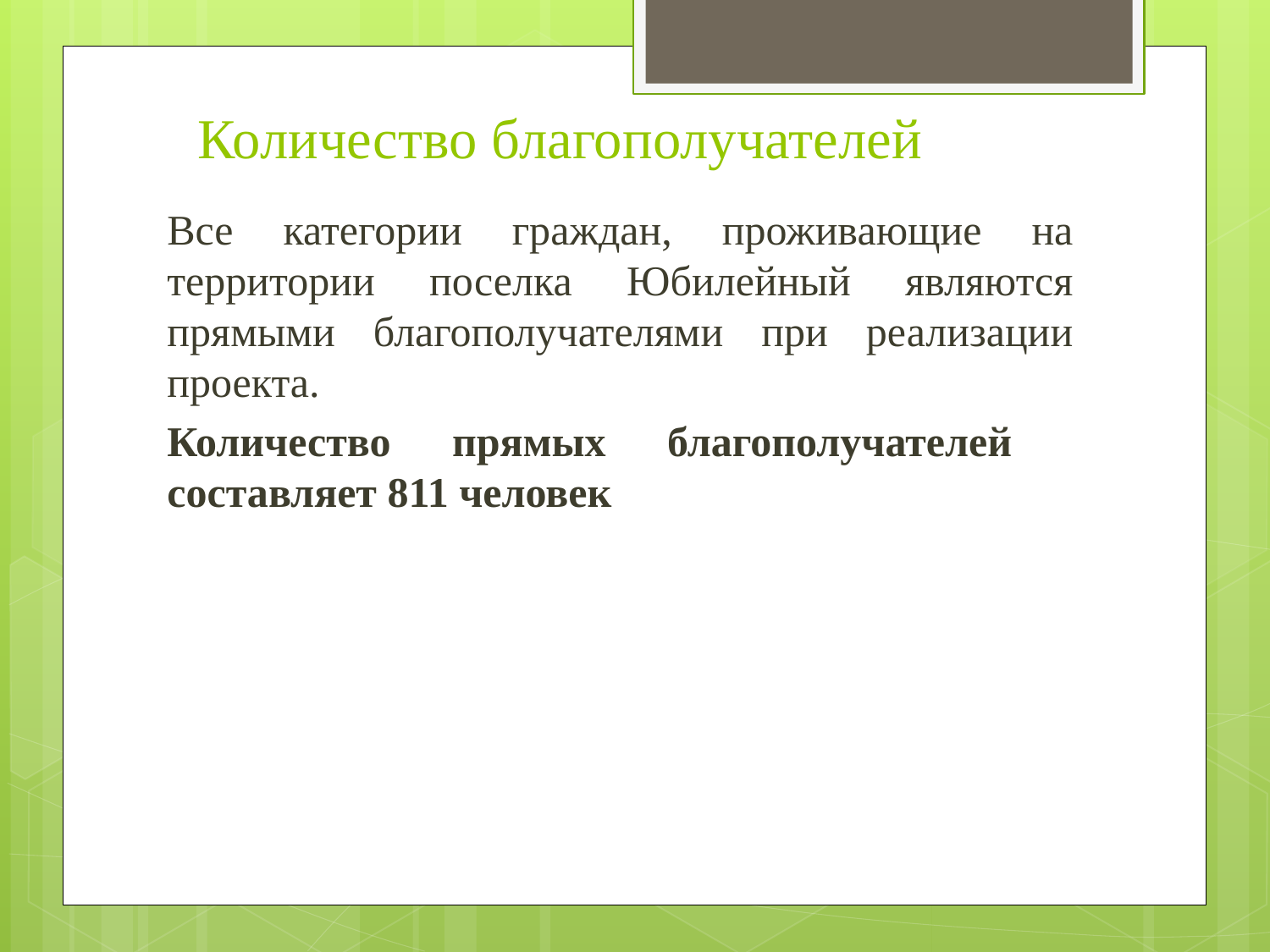

# Количество благополучателей
Все категории граждан, проживающие на территории поселка Юбилейный являются прямыми благополучателями при реализации проекта.
Количество прямых благополучателей  составляет 811 человек